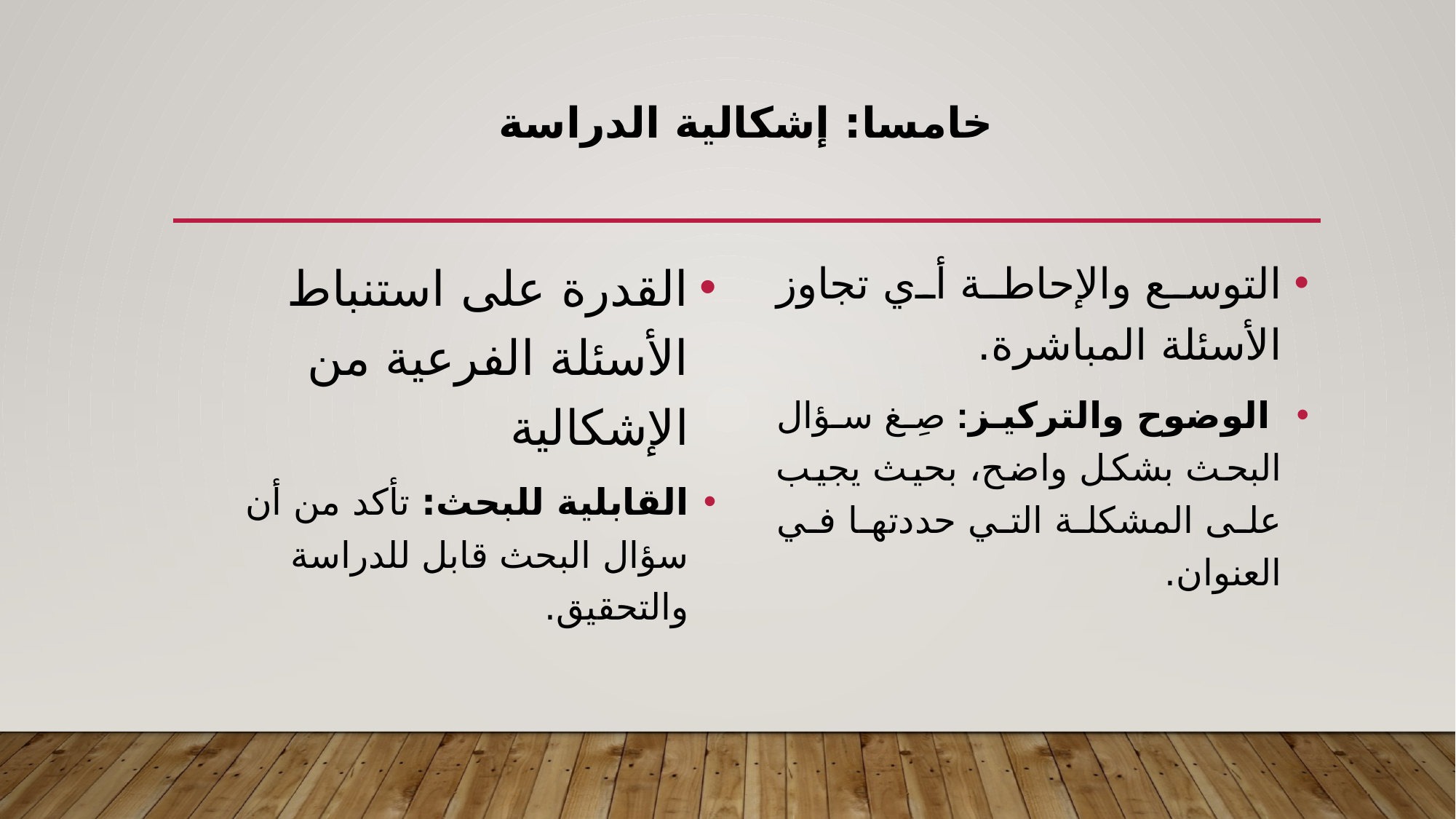

# خامسا: إشكالية الدراسة
القدرة على استنباط الأسئلة الفرعية من الإشكالية
القابلية للبحث: تأكد من أن سؤال البحث قابل للدراسة والتحقيق.
التوسع والإحاطة أي تجاوز الأسئلة المباشرة.
 الوضوح والتركيز: صِغ سؤال البحث بشكل واضح، بحيث يجيب على المشكلة التي حددتها في العنوان.